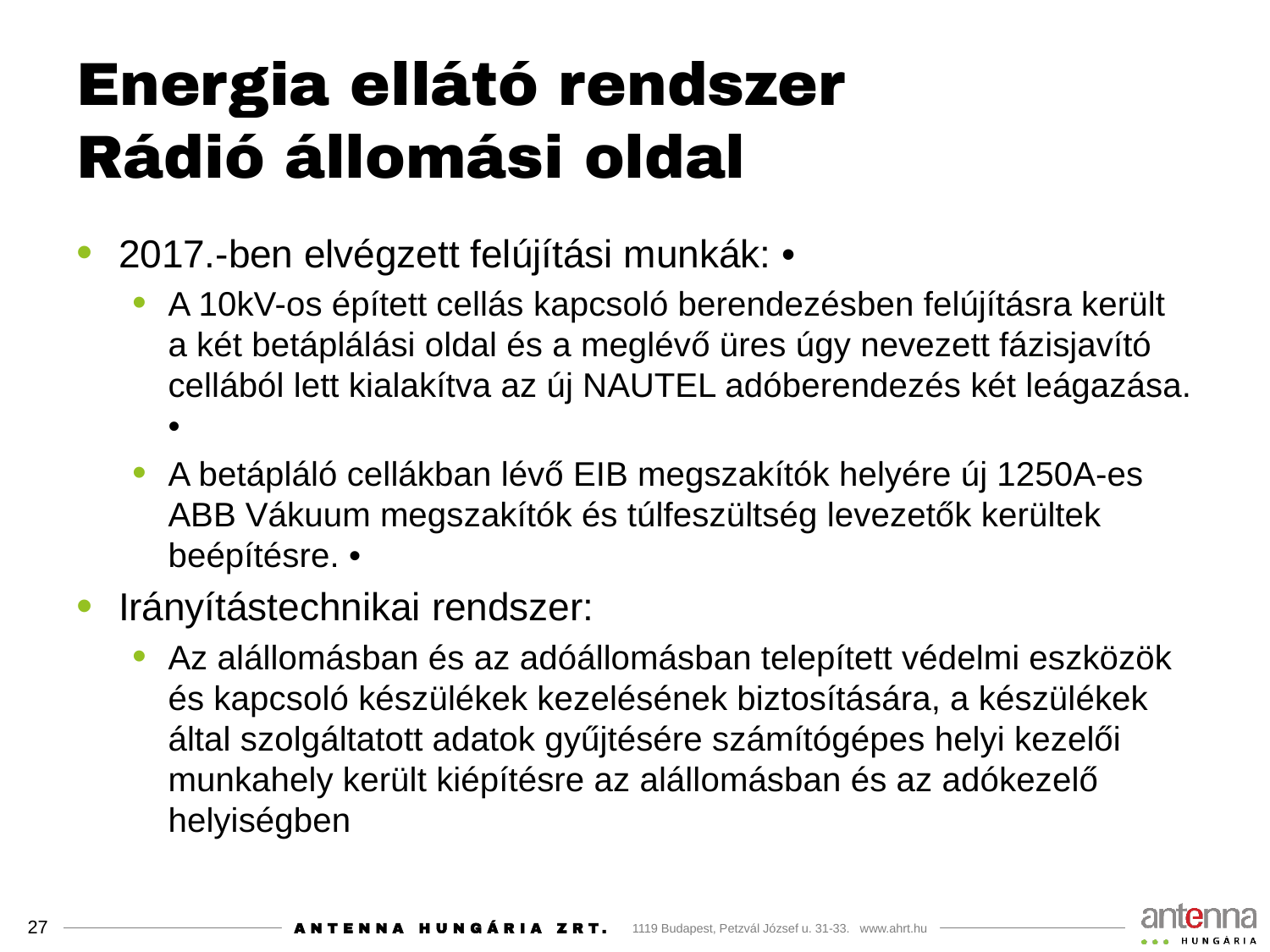

# Energia ellátó rendszer Rádió állomási oldal
2017.-ben elvégzett felújítási munkák: •
A 10kV-os épített cellás kapcsoló berendezésben felújításra került a két betáplálási oldal és a meglévő üres úgy nevezett fázisjavító cellából lett kialakítva az új NAUTEL adóberendezés két leágazása. •
A betápláló cellákban lévő EIB megszakítók helyére új 1250A-es ABB Vákuum megszakítók és túlfeszültség levezetők kerültek beépítésre. •
Irányítástechnikai rendszer:
Az alállomásban és az adóállomásban telepített védelmi eszközök és kapcsoló készülékek kezelésének biztosítására, a készülékek által szolgáltatott adatok gyűjtésére számítógépes helyi kezelői munkahely került kiépítésre az alállomásban és az adókezelő helyiségben
27